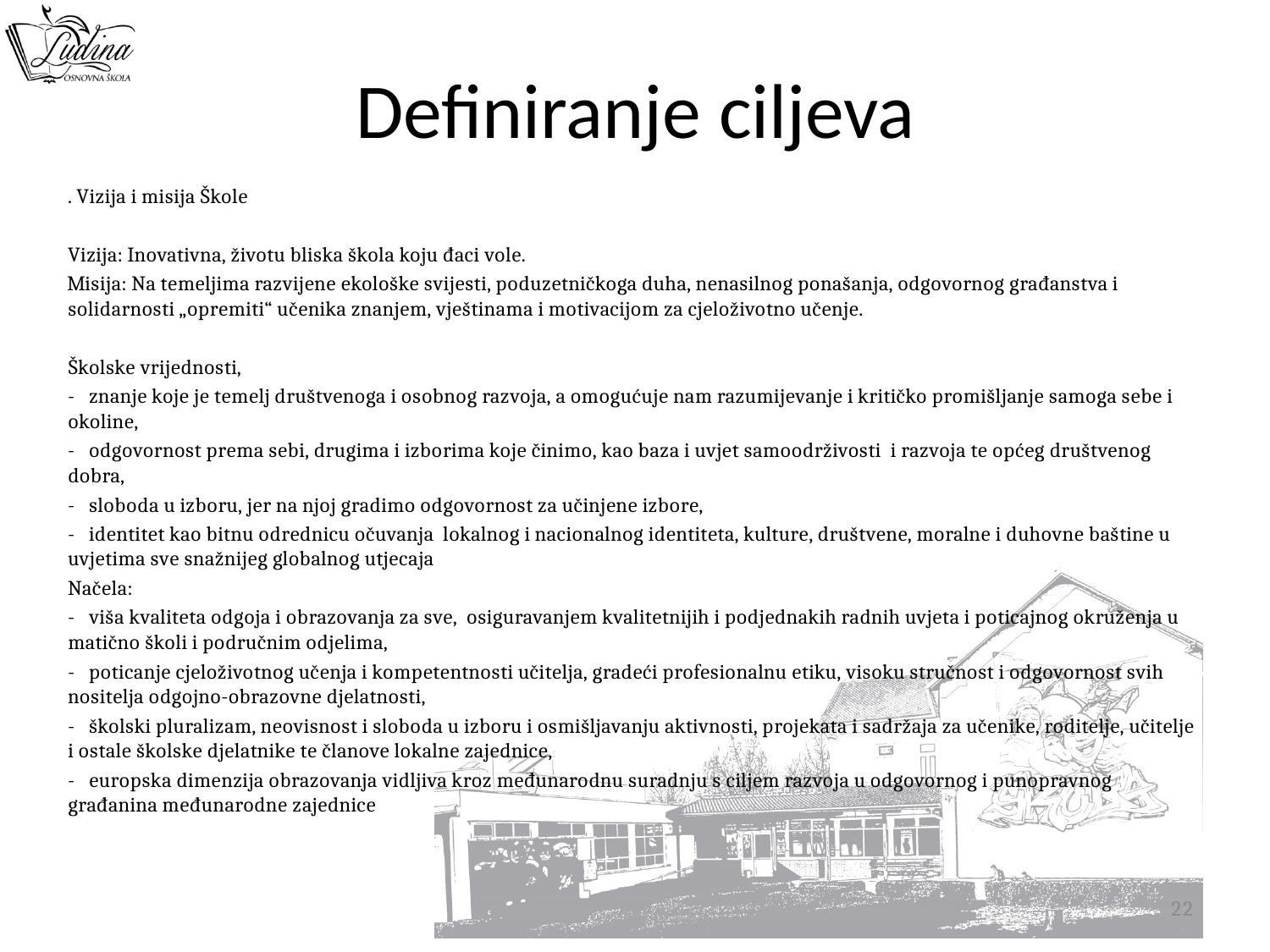

# Definiranje ciljeva
. Vizija i misija Škole

Vizija: Inovativna, životu bliska škola koju đaci vole.
Misija: Na temeljima razvijene ekološke svijesti, poduzetničkoga duha, nenasilnog ponašanja, odgovornog građanstva i solidarnosti „opremiti“ učenika znanjem, vještinama i motivacijom za cjeloživotno učenje.

Školske vrijednosti,
-   znanje koje je temelj društvenoga i osobnog razvoja, a omogućuje nam razumijevanje i kritičko promišljanje samoga sebe i okoline,
-   odgovornost prema sebi, drugima i izborima koje činimo, kao baza i uvjet samoodrživosti  i razvoja te općeg društvenog  dobra,
-   sloboda u izboru, jer na njoj gradimo odgovornost za učinjene izbore,
-   identitet kao bitnu odrednicu očuvanja  lokalnog i nacionalnog identiteta, kulture, društvene, moralne i duhovne baštine u uvjetima sve snažnijeg globalnog utjecaja
Načela:
-   viša kvaliteta odgoja i obrazovanja za sve,  osiguravanjem kvalitetnijih i podjednakih radnih uvjeta i poticajnog okruženja u matično školi i područnim odjelima,
-   poticanje cjeloživotnog učenja i kompetentnosti učitelja, gradeći profesionalnu etiku, visoku stručnost i odgovornost svih nositelja odgojno-obrazovne djelatnosti,
-   školski pluralizam, neovisnost i sloboda u izboru i osmišljavanju aktivnosti, projekata i sadržaja za učenike, roditelje, učitelje i ostale školske djelatnike te članove lokalne zajednice,
-   europska dimenzija obrazovanja vidljiva kroz međunarodnu suradnju s ciljem razvoja u odgovornog i punopravnog građanina međunarodne zajednice

22